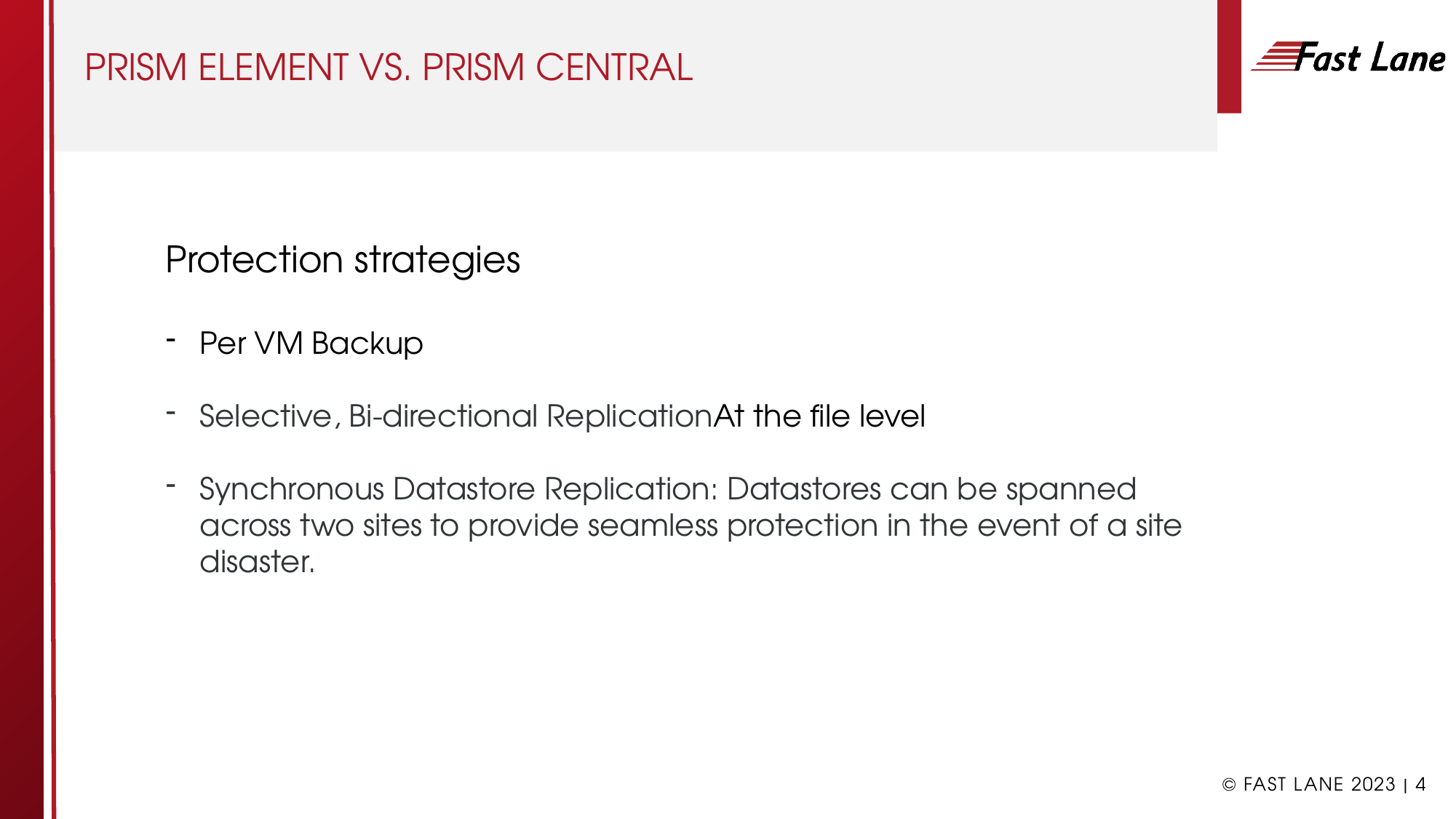

# Prism Element vs. Prism central
Protection strategies

Per VM Backup

Selective, Bi-directional ReplicationAt the file level

Synchronous Datastore Replication: Datastores can be spanned across two sites to provide seamless protection in the event of a site disaster.